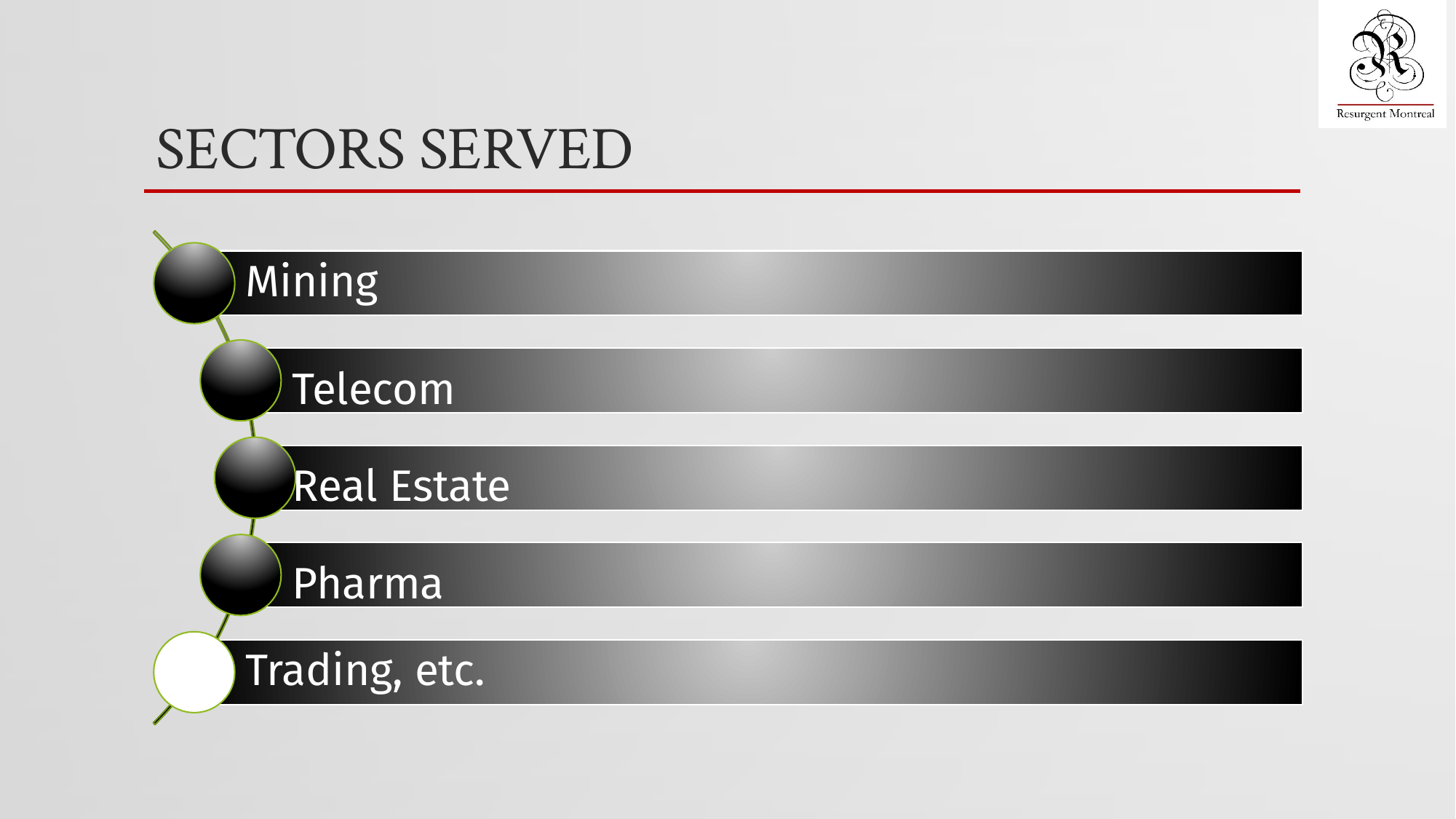

# SECTORS SERVED

Mining
Telecom Real Estate Pharma
Trading, etc.